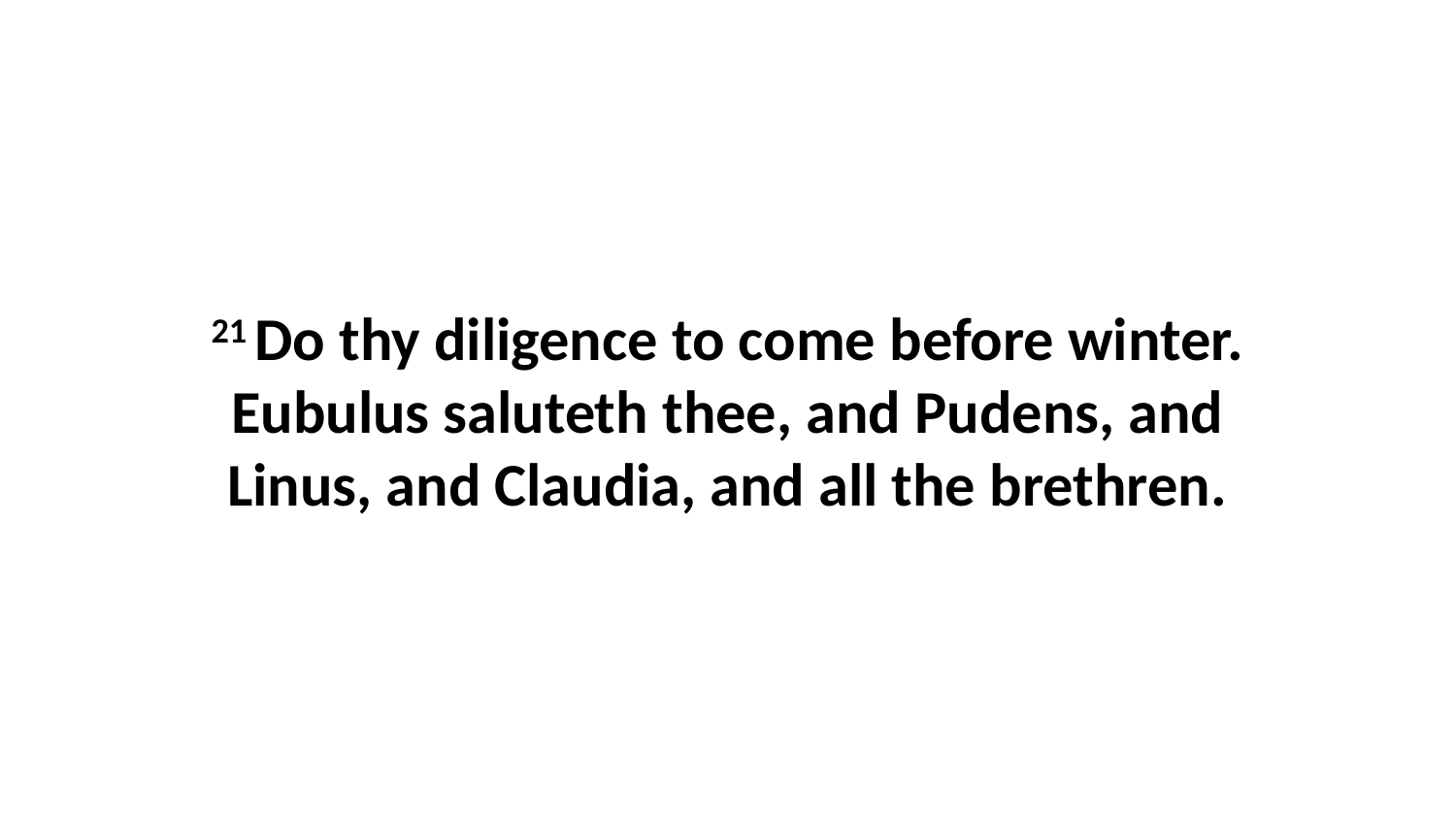

21 Do thy diligence to come before winter. Eubulus saluteth thee, and Pudens, and Linus, and Claudia, and all the brethren.